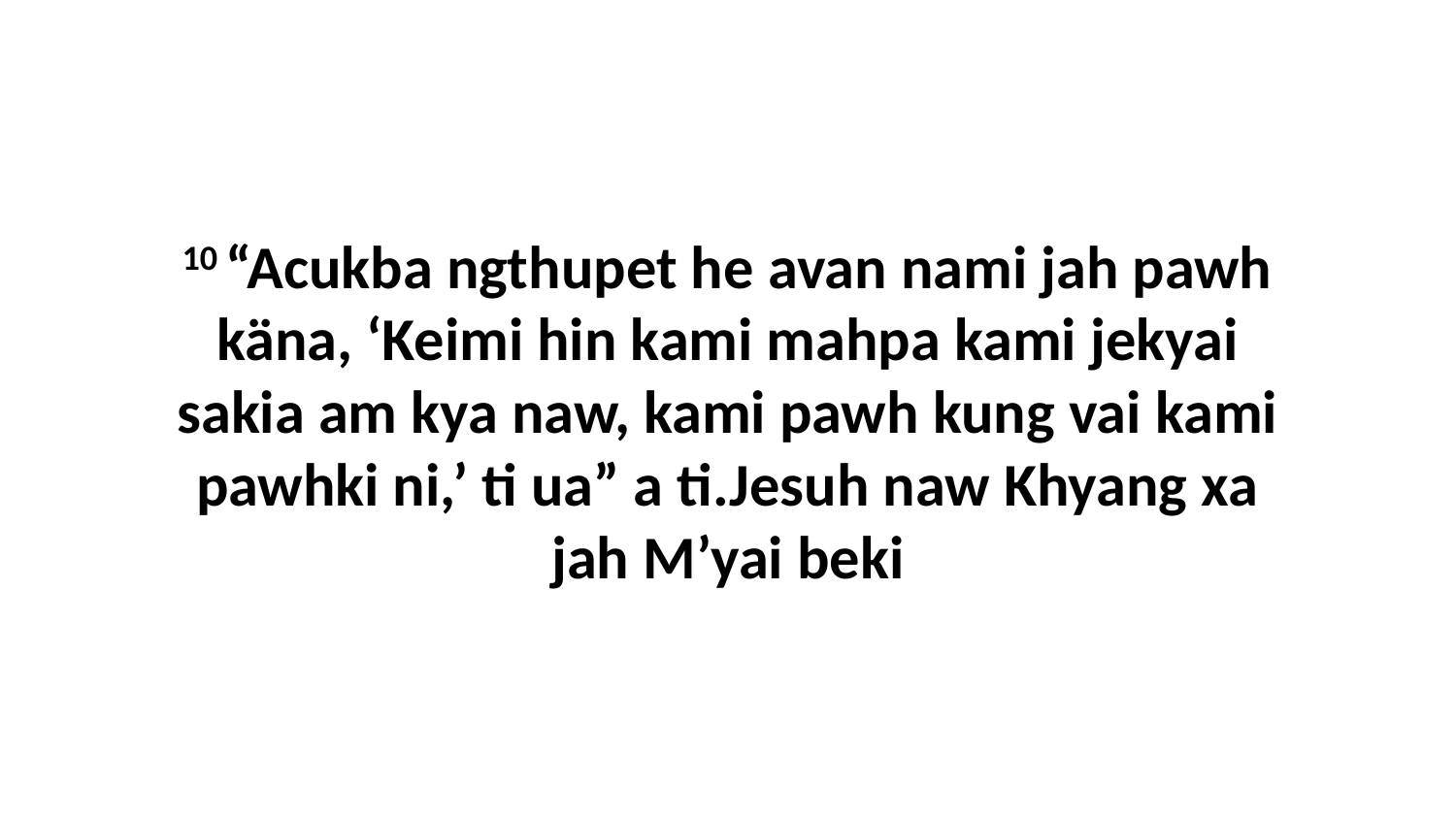

10 “Acukba ngthupet he avan nami jah pawh käna, ‘Keimi hin kami mahpa kami jekyai sakia am kya naw, kami pawh kung vai kami pawhki ni,’ ti ua” a ti.Jesuh naw Khyang xa jah M’yai beki